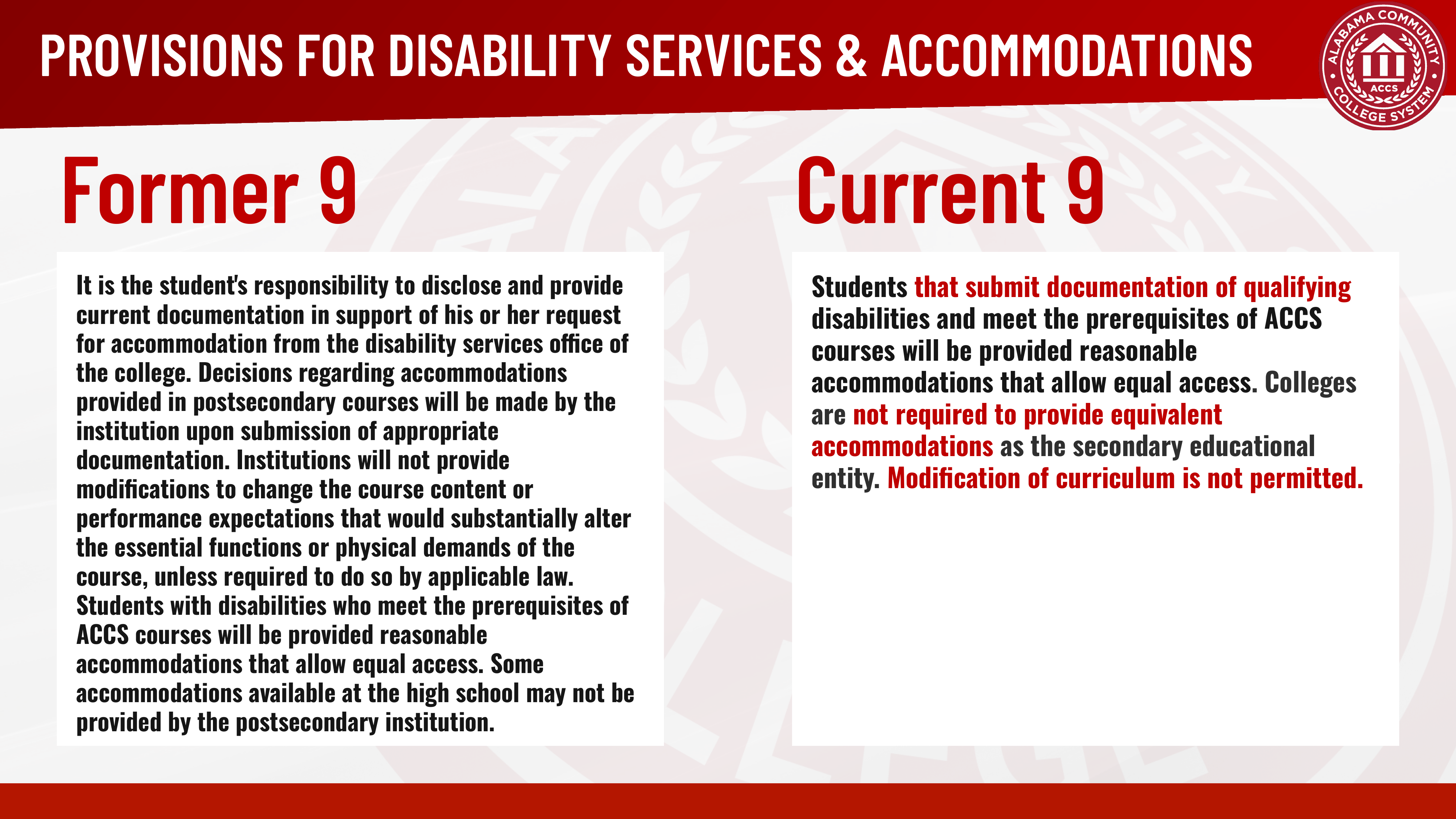

# PROVISIONS FOR DISABILITY SERVICES & ACCOMMODATIONS
Former 9
Current 9

It is the student's responsibility to disclose and provide current documentation in support of his or her request for accommodation from the disability services office of the college. Decisions regarding accommodations provided in postsecondary courses will be made by the institution upon submission of appropriate documentation. Institutions will not provide modifications to change the course content or performance expectations that would substantially alter the essential functions or physical demands of the course, unless required to do so by applicable law. Students with disabilities who meet the prerequisites of ACCS courses will be provided reasonable accommodations that allow equal access. Some accommodations available at the high school may not be provided by the postsecondary institution.
Students that submit documentation of qualifying disabilities and meet the prerequisites of ACCS courses will be provided reasonable accommodations that allow equal access. Colleges are not required to provide equivalent
accommodations as the secondary educational entity. Modification of curriculum is not permitted.